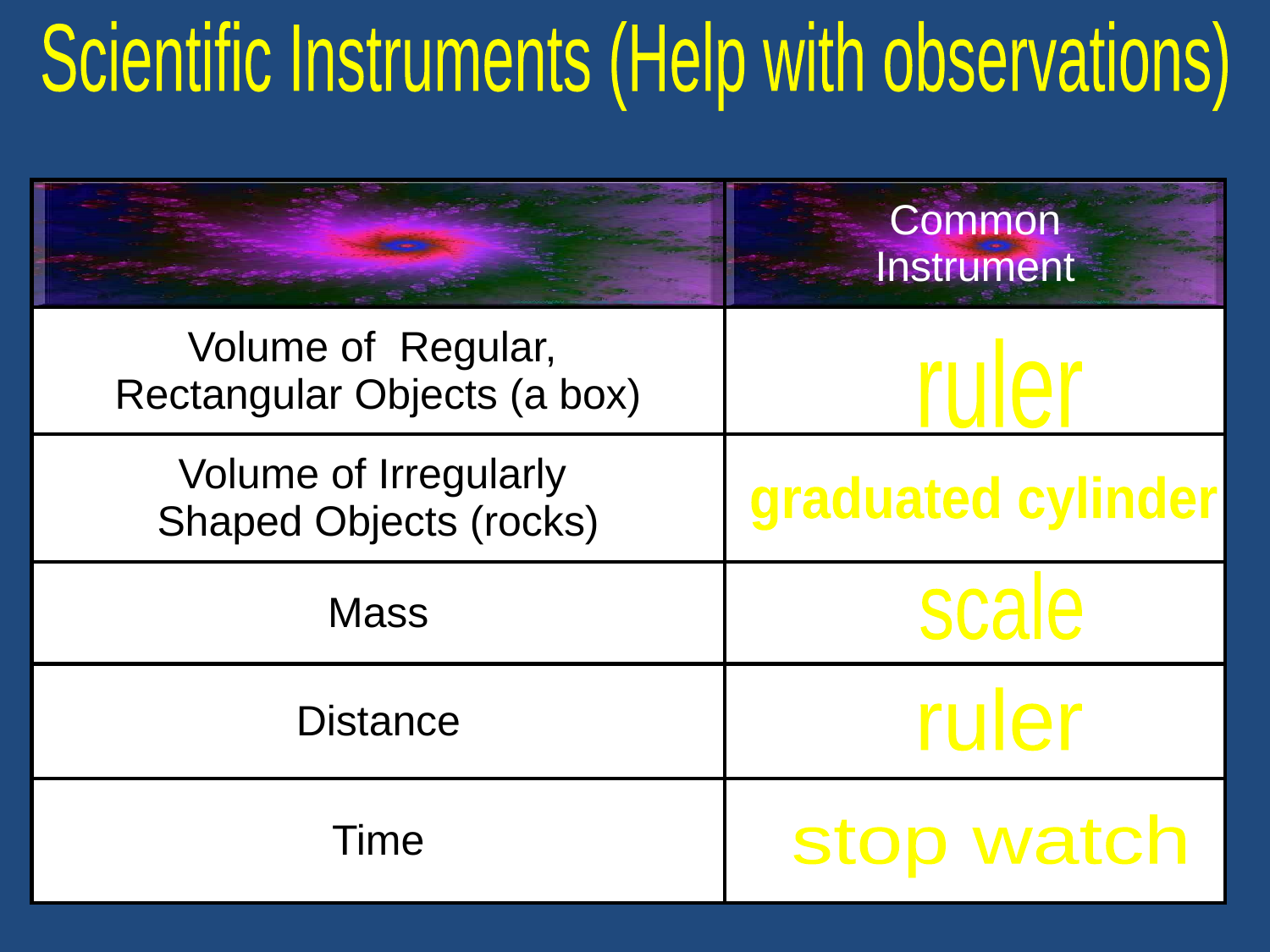

Scientific Instruments (Help with observations)
|  | Common Instrument |
| --- | --- |
| Volume of Regular, Rectangular Objects (a box) |  |
| Volume of Irregularly Shaped Objects (rocks) |  |
| Mass |  |
| Distance |  |
| Time |  |
ruler
graduated cylinder
scale
ruler
stop watch